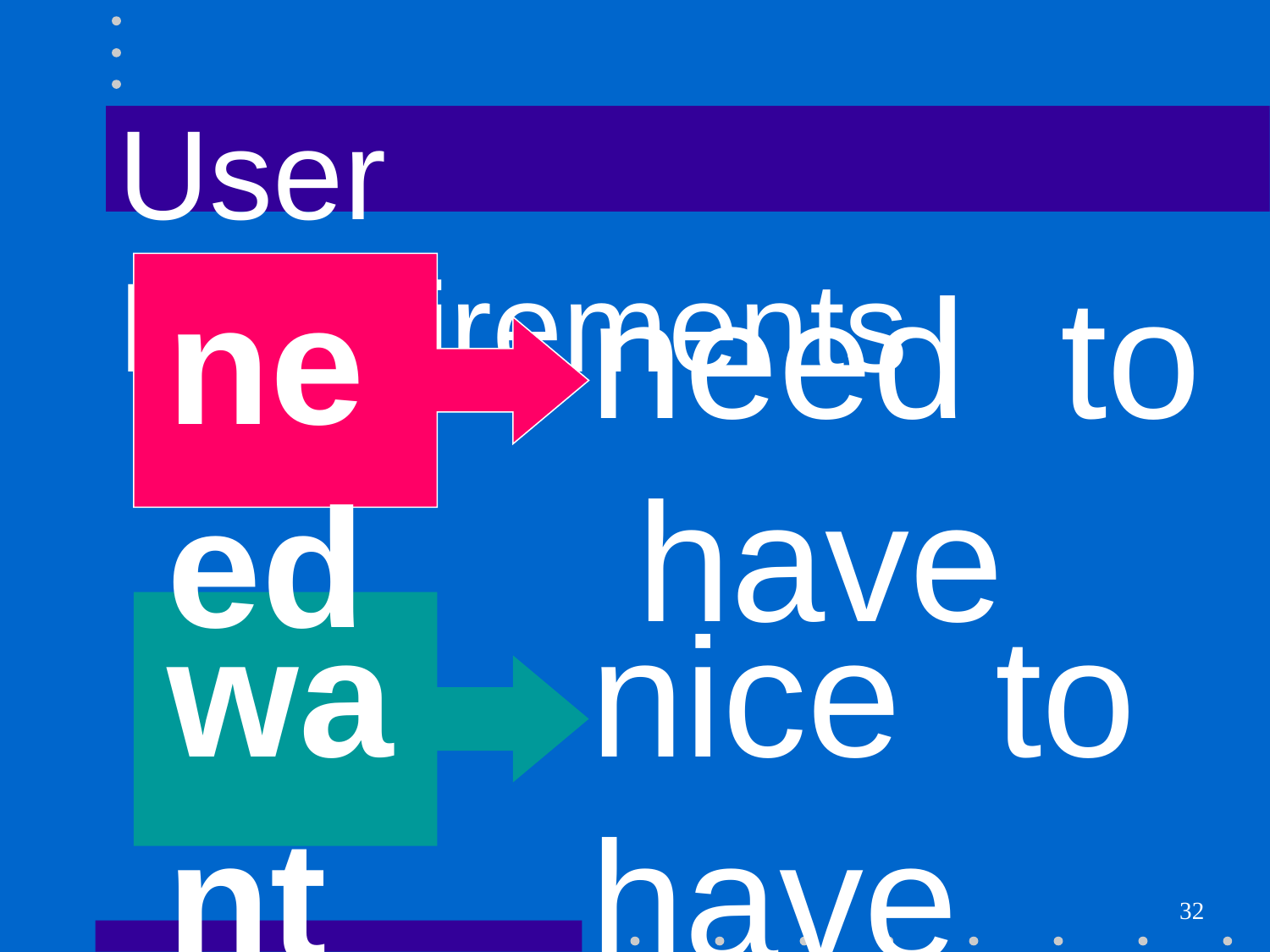

User  Requirements
need  to  have
need

want
nice  to  have